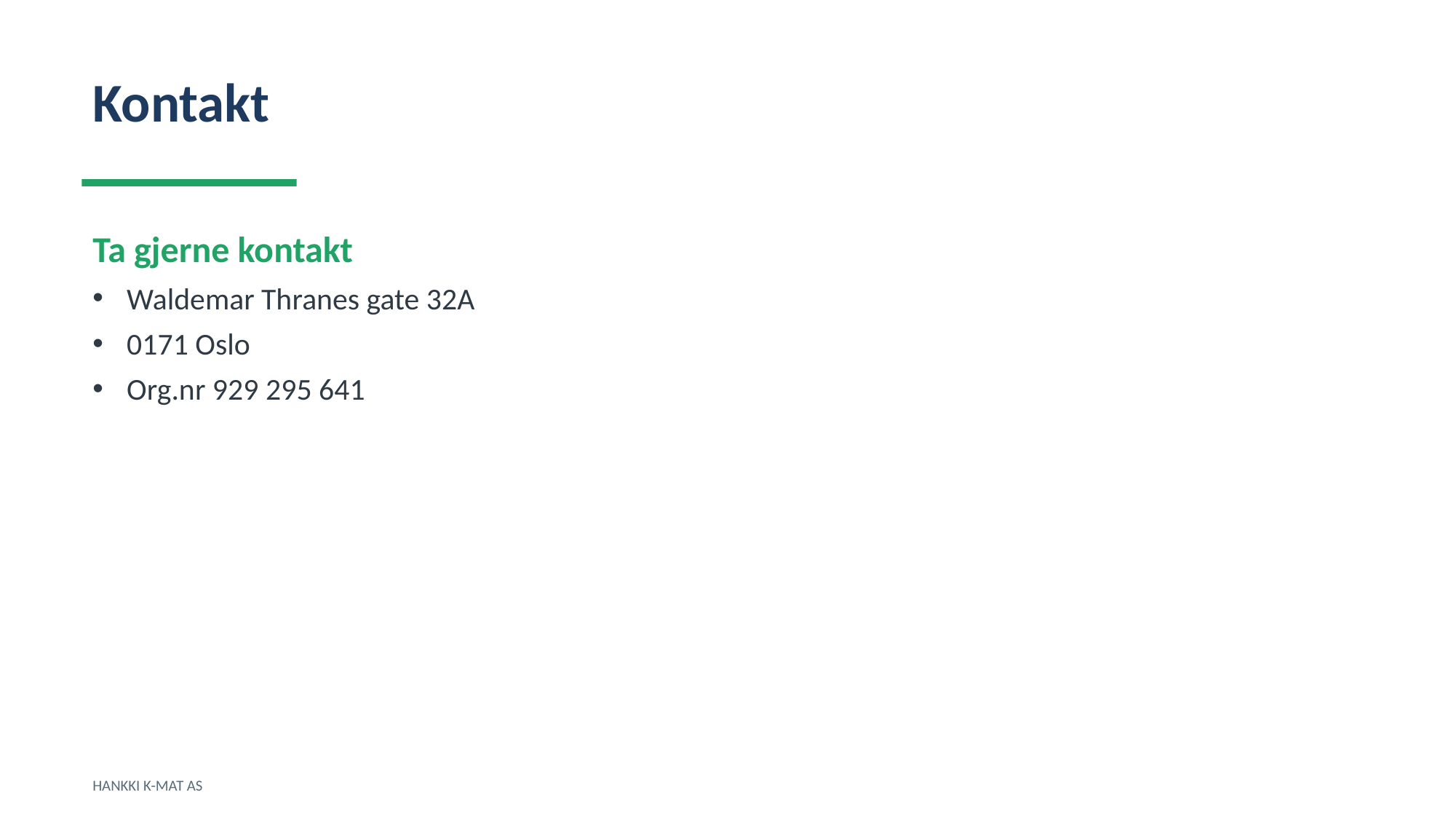

Kontakt

Ta gjerne kontakt
Waldemar Thranes gate 32A
0171 Oslo
Org.nr 929 295 641
HANKKI K-MAT AS